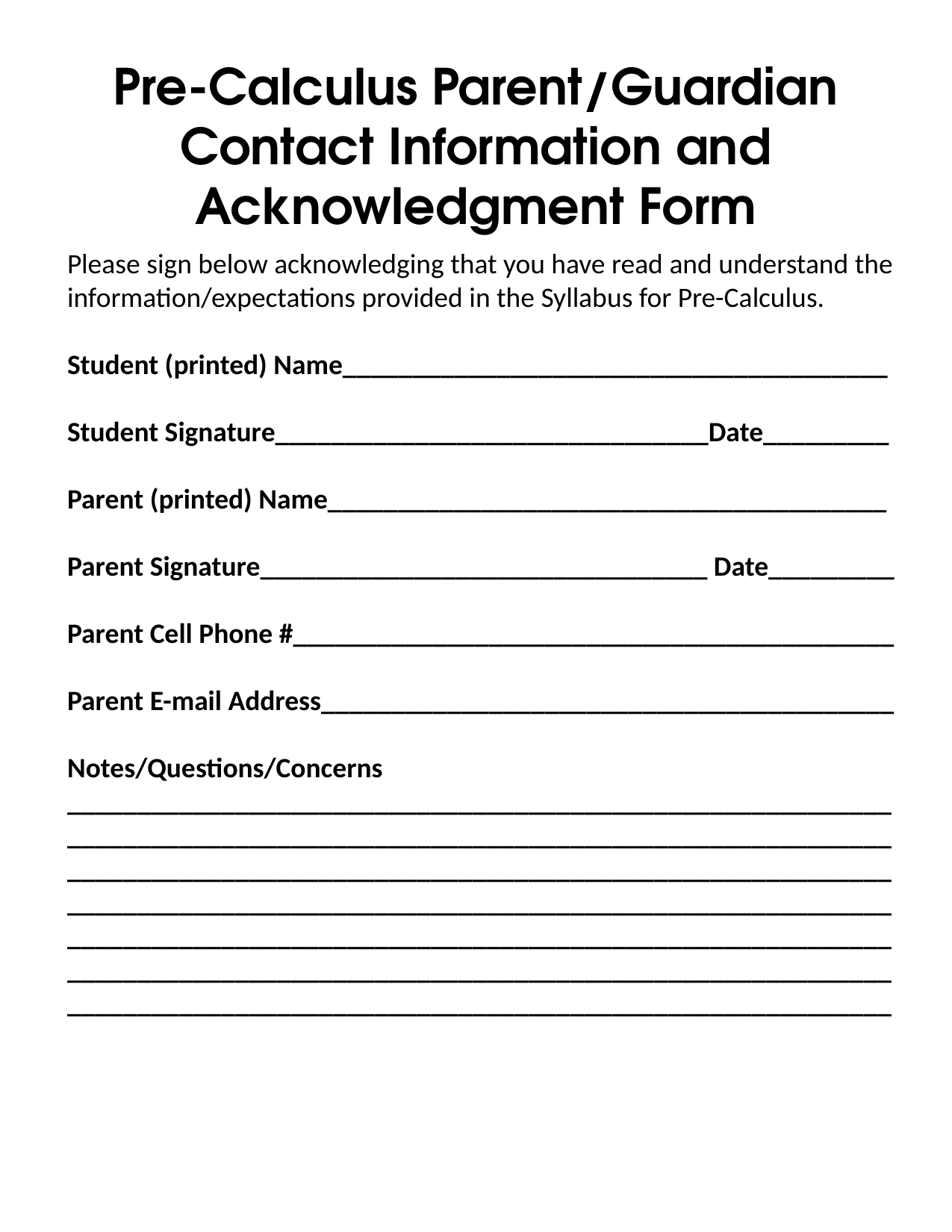

Pre-Calculus Parent/Guardian Contact Information and Acknowledgment Form

Please sign below acknowledging that you have read and understand the information/expectations provided in the Syllabus for Pre-Calculus.

Student (printed) Name_______________________________________

Student Signature_______________________________Date_________

Parent (printed) Name________________________________________

Parent Signature________________________________ Date_________

Parent Cell Phone #___________________________________________

Parent E-mail Address_________________________________________

Notes/Questions/Concerns _____________________________________________________________________________________________________________________________________________________________________________________________________________________________________________________________________________________________________________________________________________________________________________________________________________________________